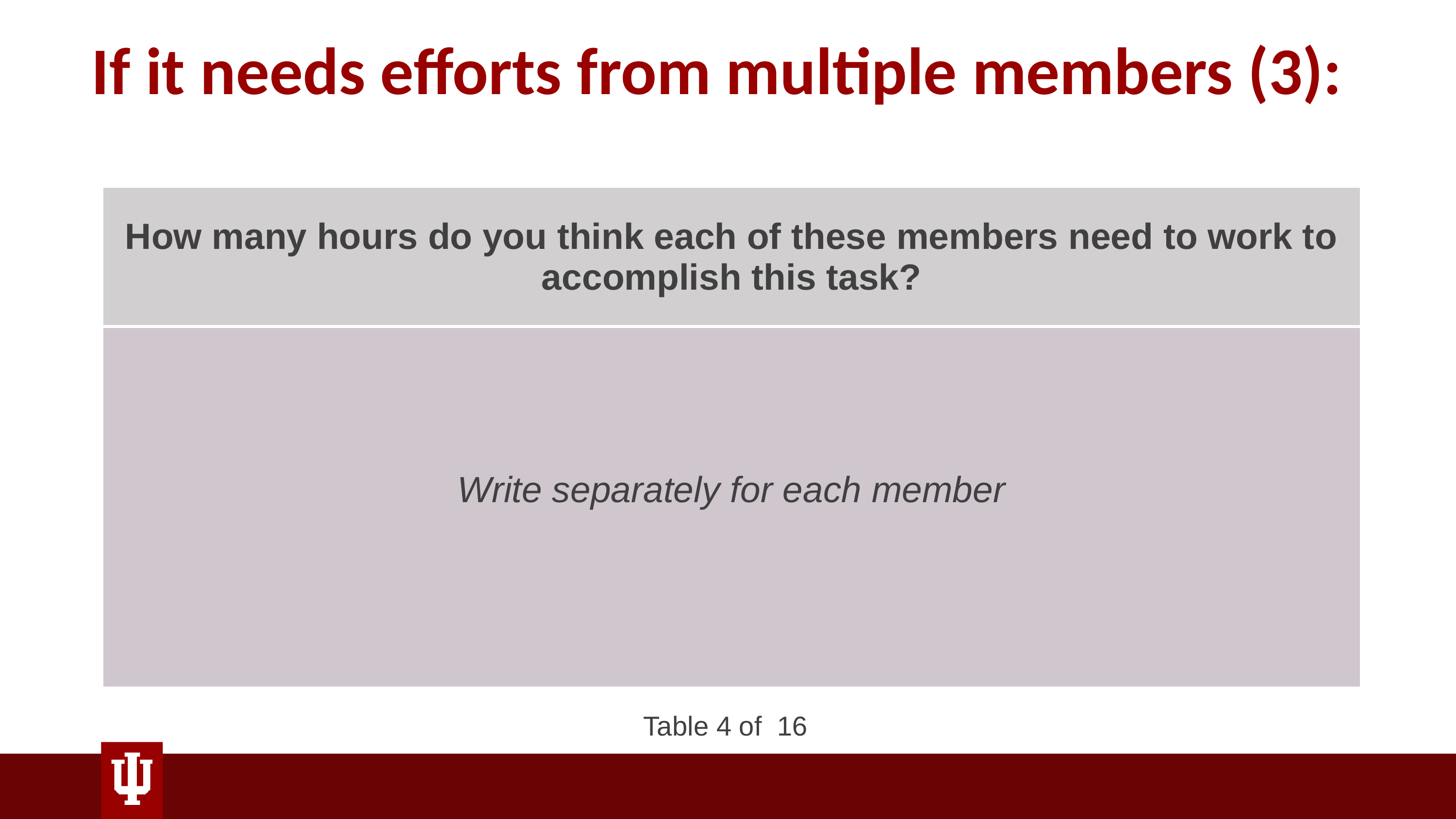

# If it needs efforts from multiple members (3):
| How many hours do you think each of these members need to work to accomplish this task? |
| --- |
| Write separately for each member |
Table 4 of  16